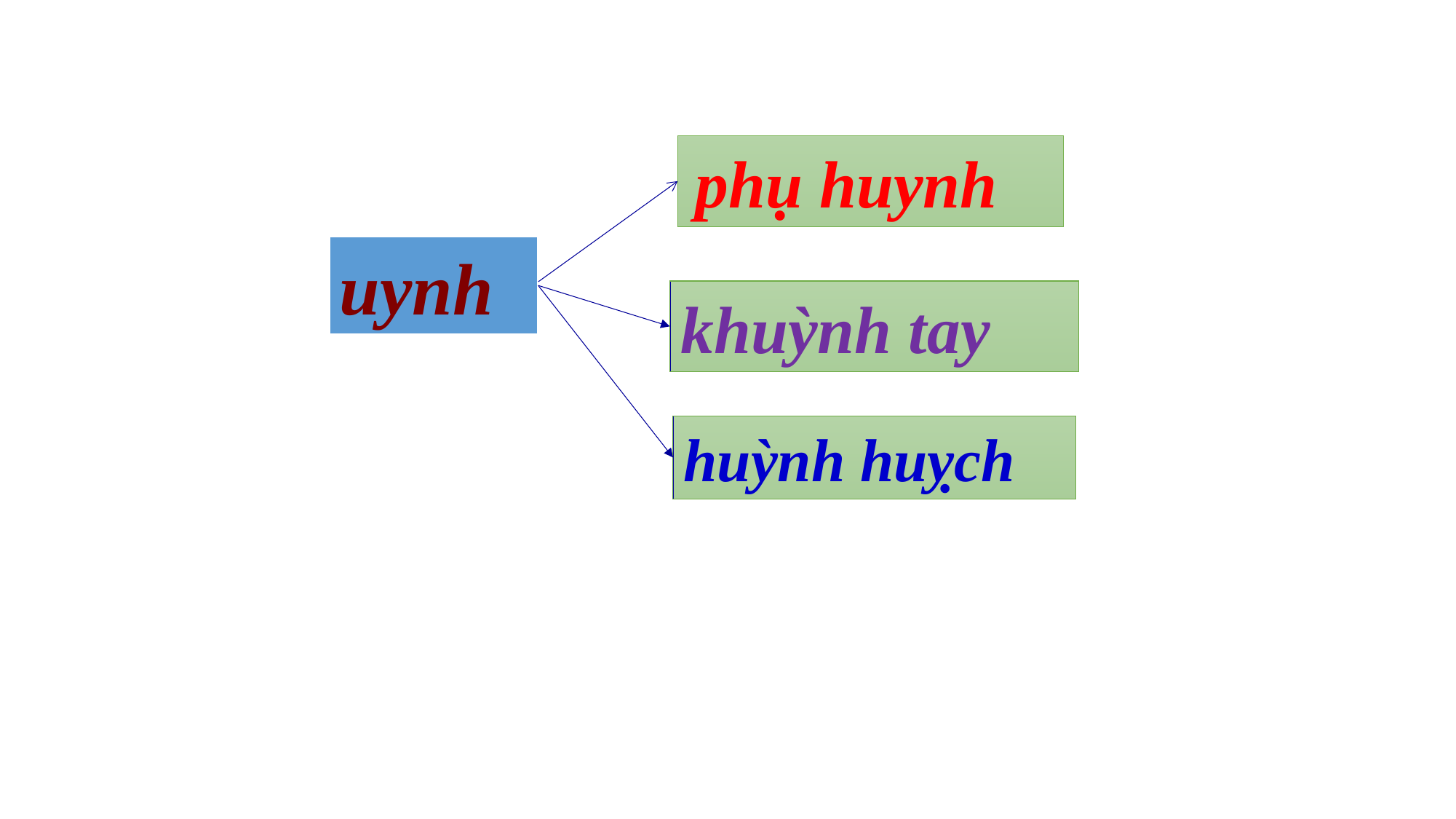

phụ huynh
uynh
khuỳnh tay
huỳnh huỵch